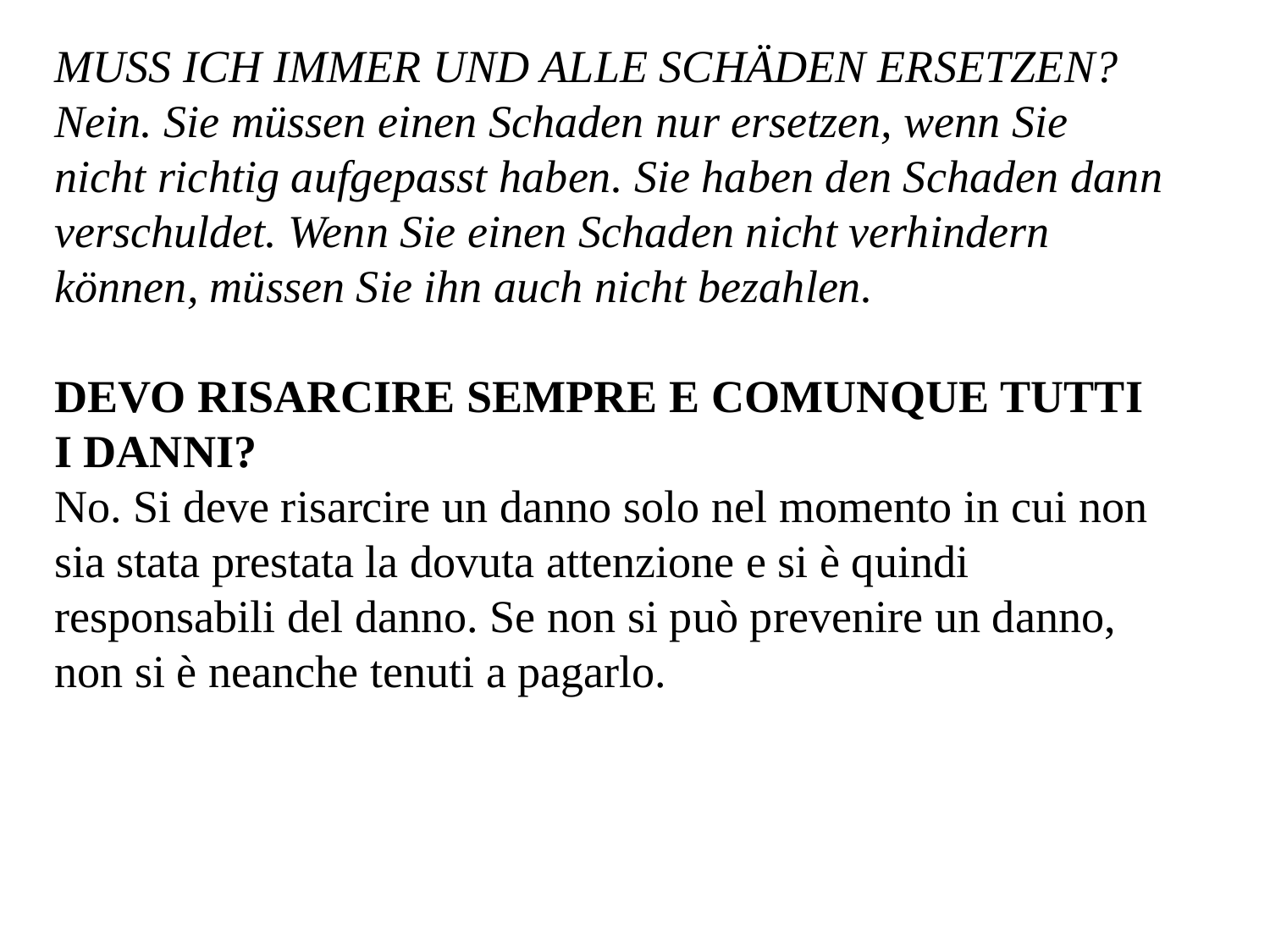

MUSS ICH IMMER UND ALLE SCHÄDEN ERSETZEN? Nein. Sie müssen einen Schaden nur ersetzen, wenn Sie nicht richtig aufgepasst haben. Sie haben den Schaden dann verschuldet. Wenn Sie einen Schaden nicht verhindern können, müssen Sie ihn auch nicht bezahlen.

DEVO RISARCIRE SEMPRE E COMUNQUE TUTTI I DANNI?
No. Si deve risarcire un danno solo nel momento in cui non sia stata prestata la dovuta attenzione e si è quindi responsabili del danno. Se non si può prevenire un danno, non si è neanche tenuti a pagarlo.